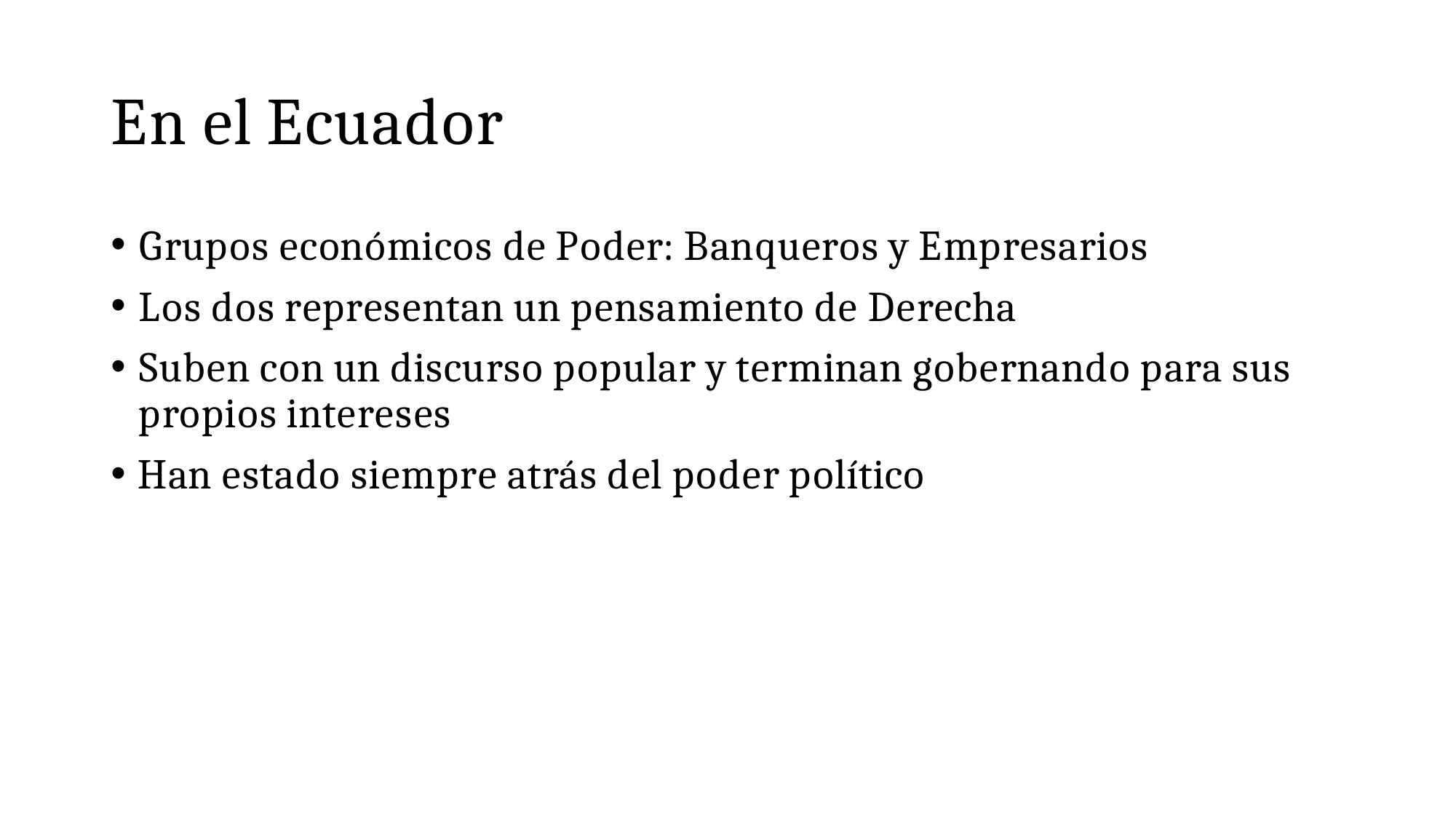

# En el Ecuador
Grupos económicos de Poder: Banqueros y Empresarios
Los dos representan un pensamiento de Derecha
Suben con un discurso popular y terminan gobernando para sus propios intereses
Han estado siempre atrás del poder político